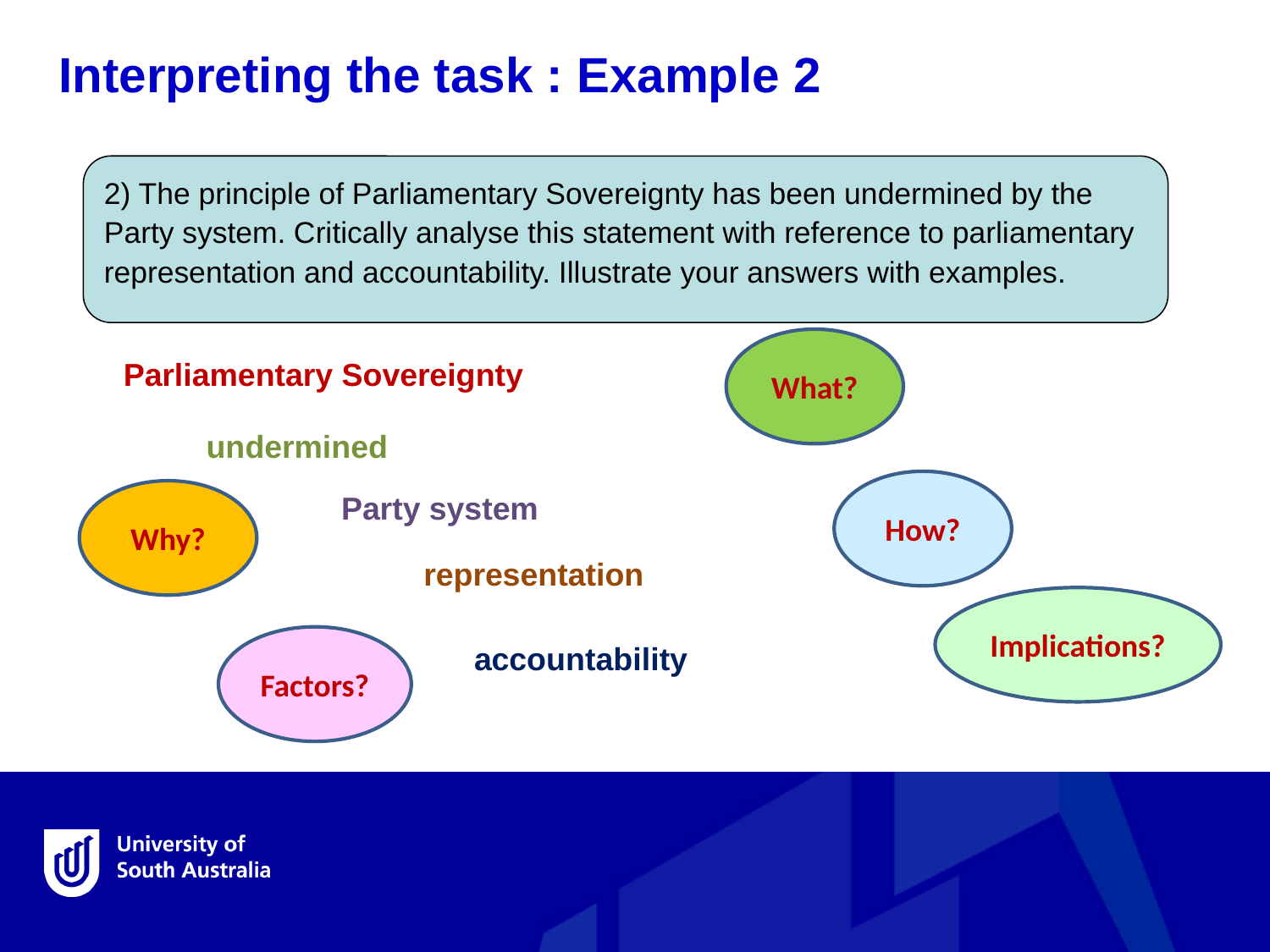

Interpreting the task : Example 2
2) The principle of Parliamentary Sovereignty has been undermined by the Party system. Critically analyse this statement with reference to parliamentary representation and accountability. Illustrate your answers with examples.
What?
Parliamentary Sovereignty
undermined
How?
Party system
Why?
representation
Implications?
Factors?
accountability